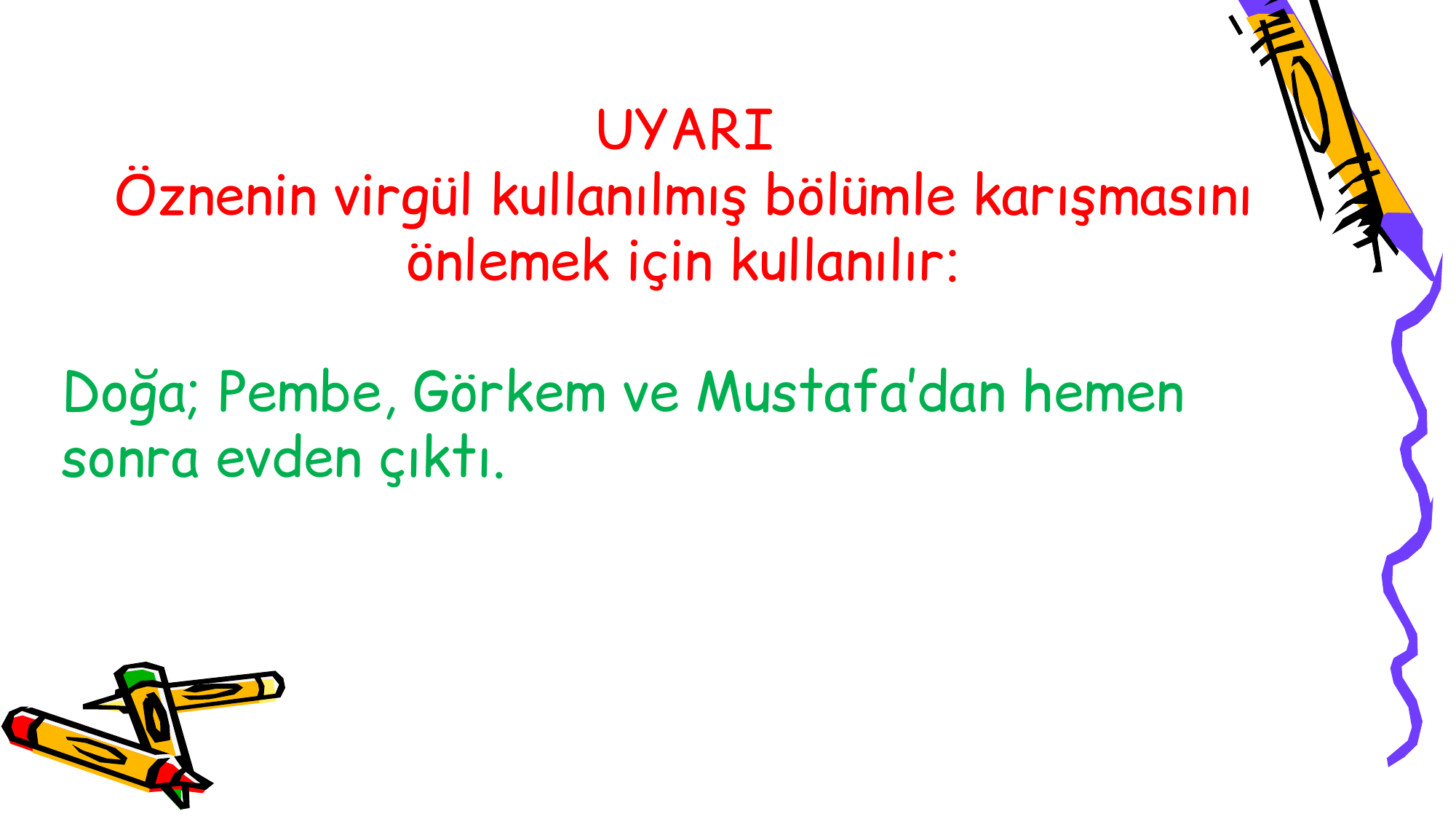

UYARI
Öznenin virgül kullanılmış bölümle karışmasını önlemek için kullanılır:

Doğa; Pembe, Görkem ve Mustafa’dan hemen sonra evden çıktı.